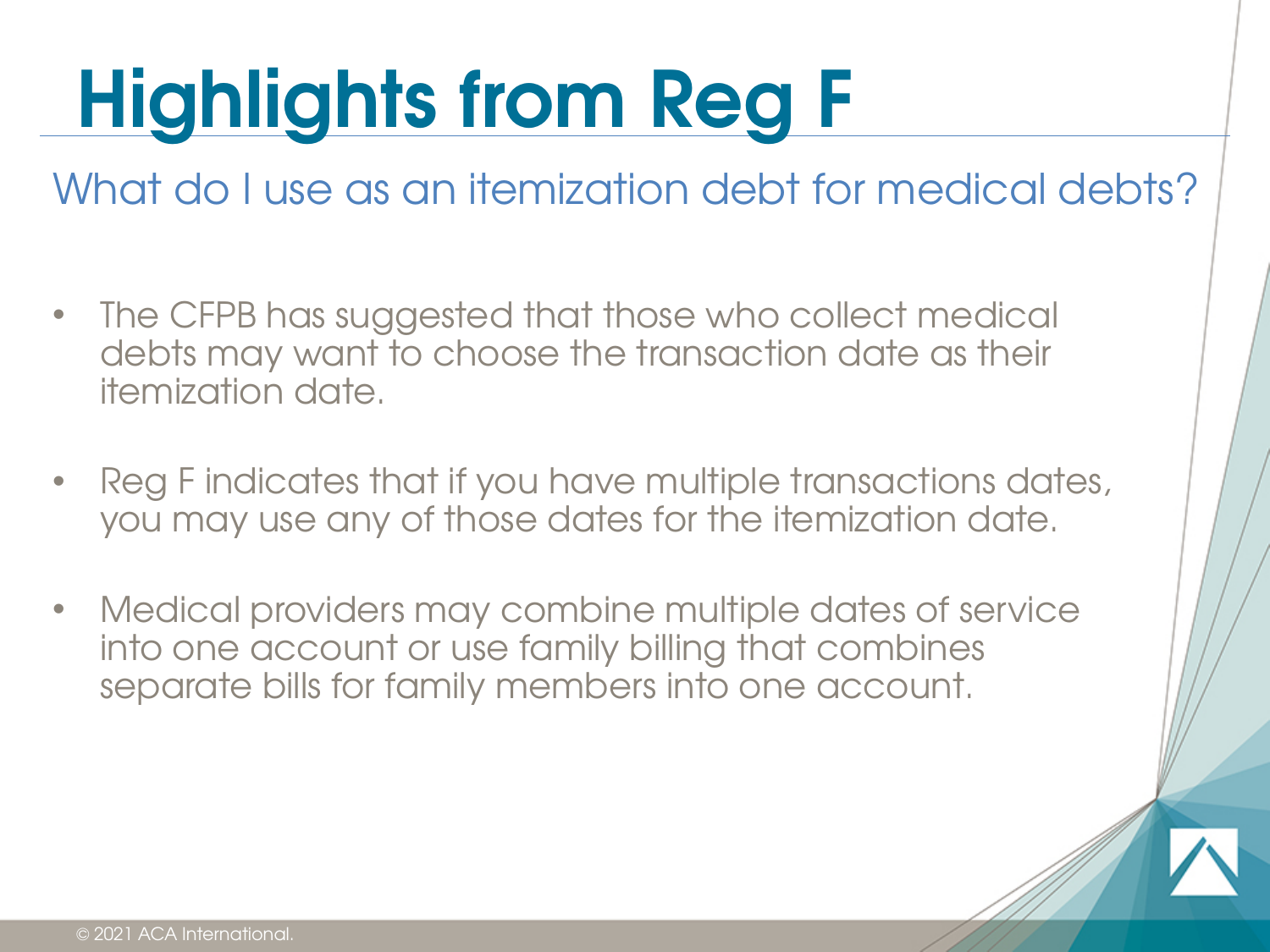

# Highlights from Reg F
What do I use as an itemization debt for medical debts?

The CFPB has suggested that those who collect medical debts may want to choose the transaction date as their itemization date.

Reg F indicates that if you have multiple transactions dates, you may use any of those dates for the itemization date.

Medical providers may combine multiple dates of service into one account or use family billing that combines separate bills for family members into one account.

© 2021 ACA International.